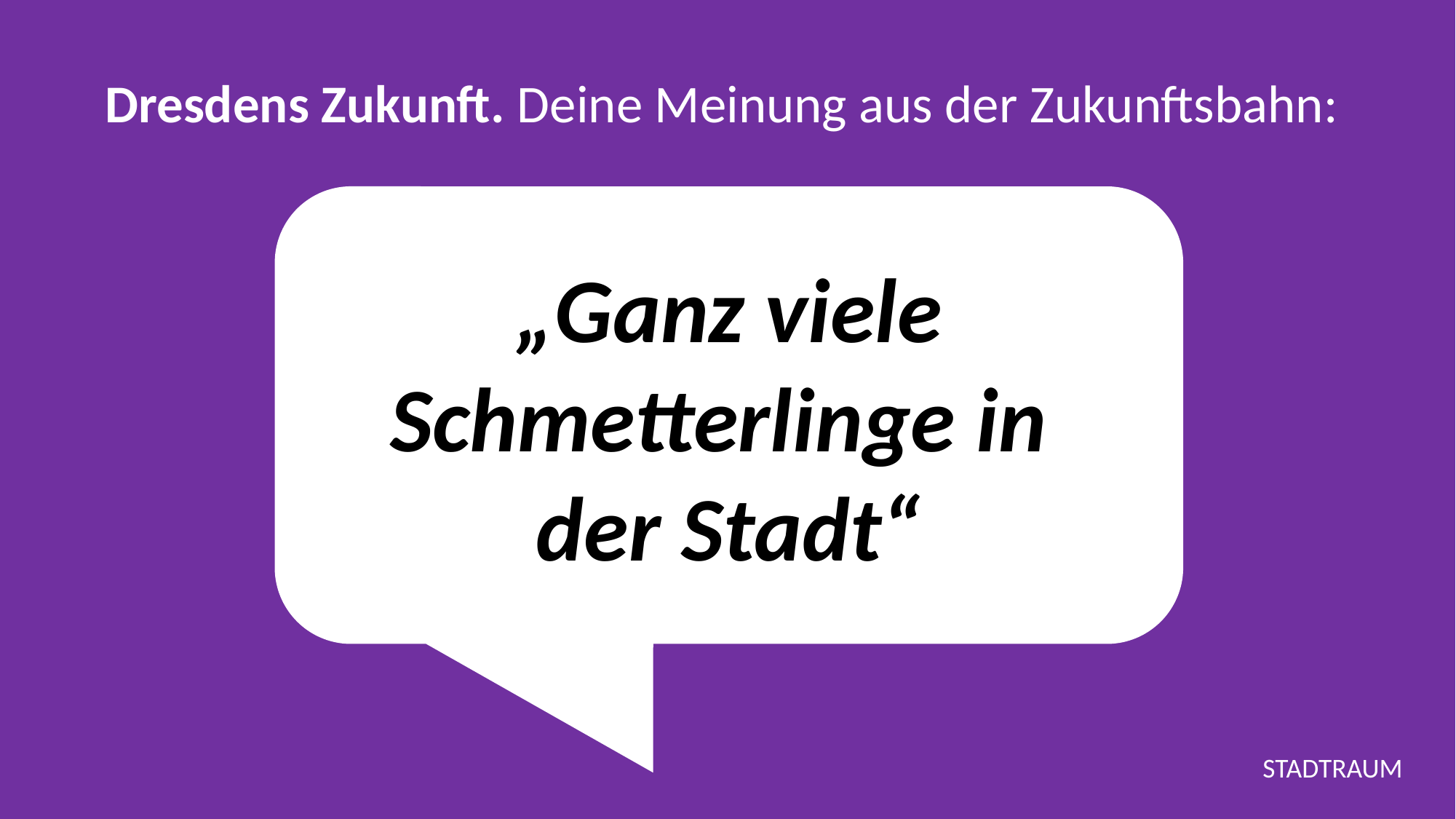

Dresdens Zukunft. Deine Meinung aus der Zukunftsbahn:
„Ganz viele Schmetterlinge in
der Stadt“
STADTRAUM